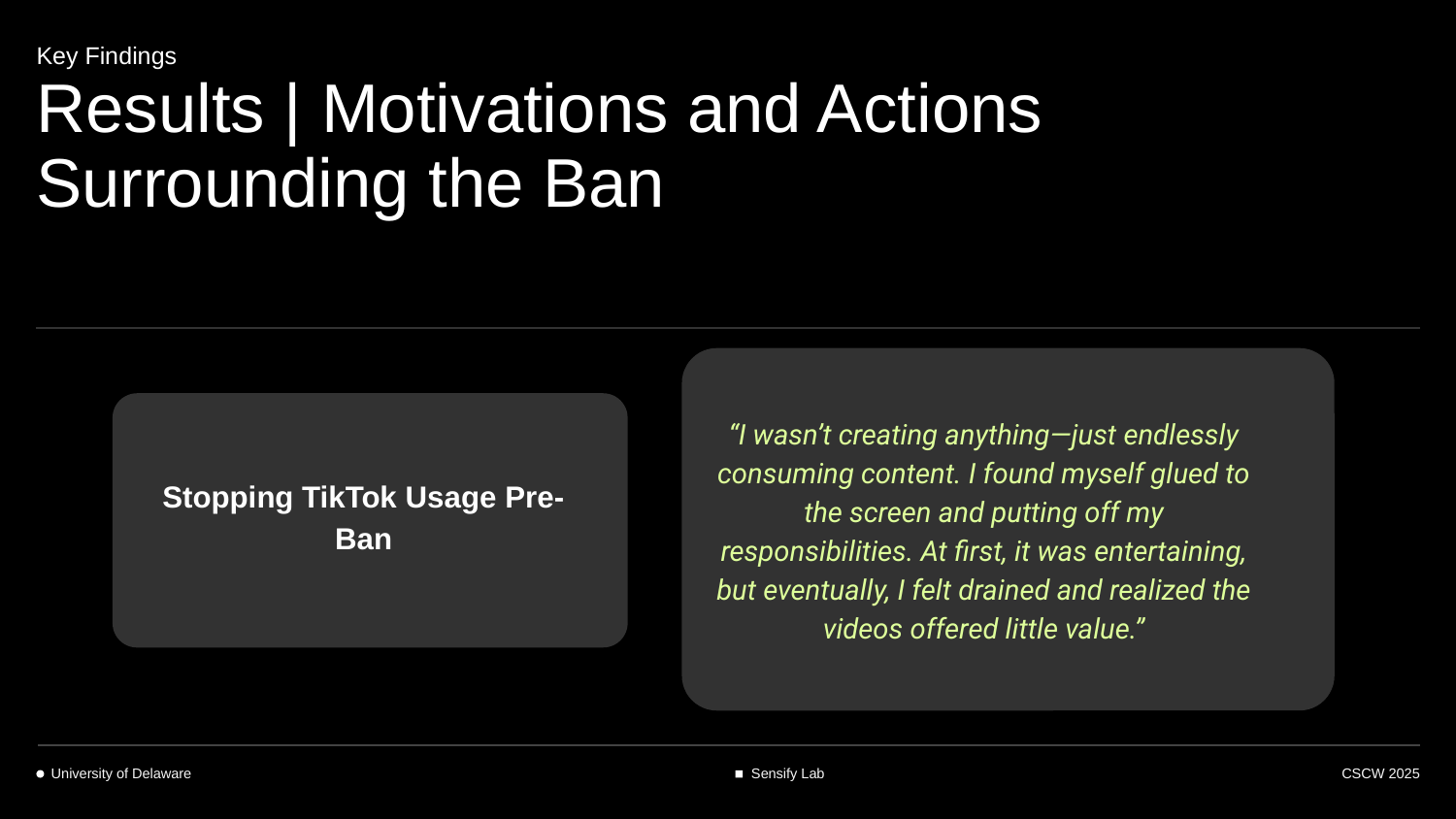

Key Findings

# Results | Motivations and Actions Surrounding the Ban

“I wasn’t creating anything—just endlessly consuming content. I found myself glued to the screen and putting off my responsibilities. At first, it was entertaining, but eventually, I felt drained and realized the videos offered little value.”
Stopping TikTok Usage Pre-Ban

University of Delaware
Sensify Lab
CSCW 2025